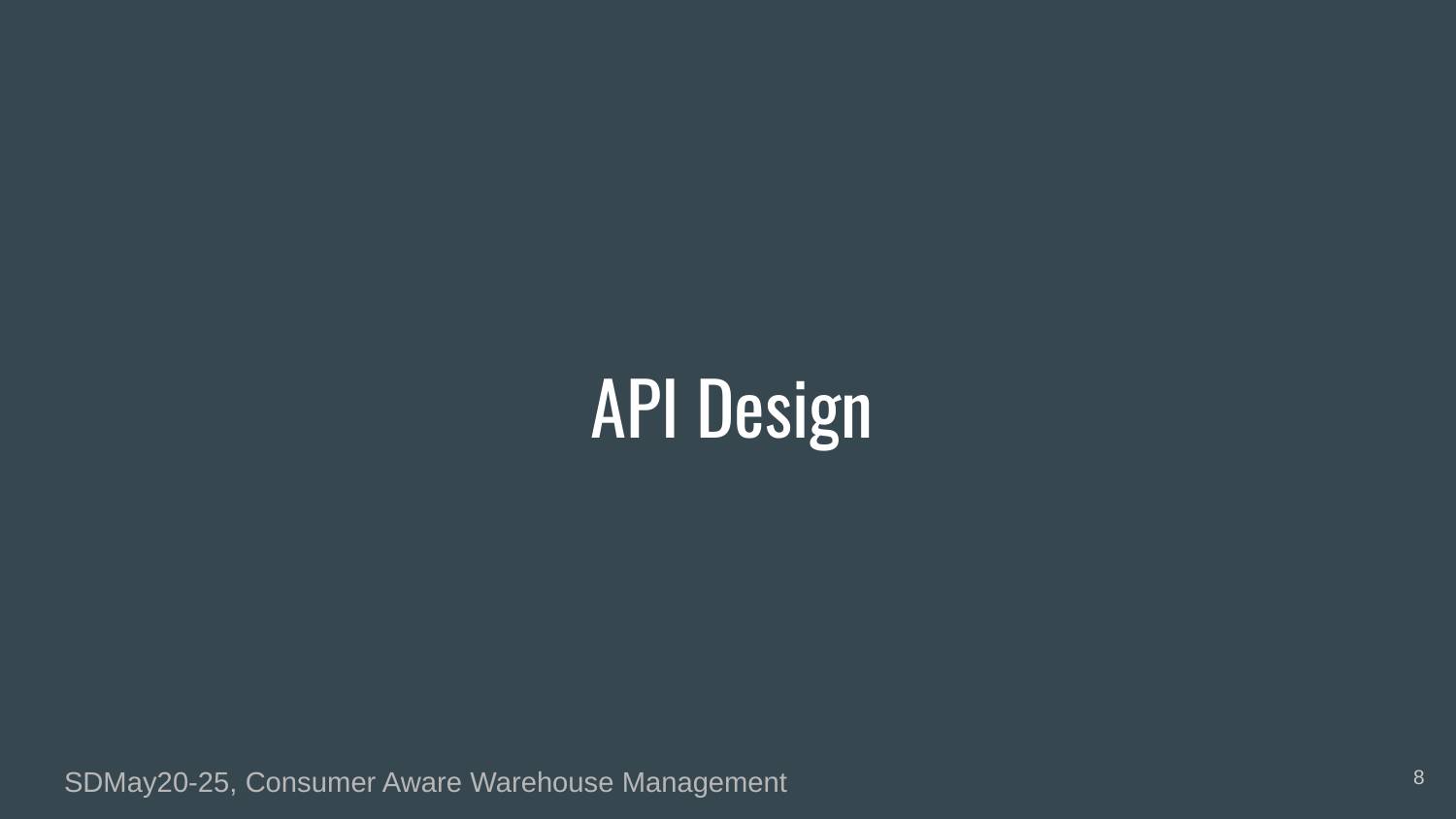

# API Design
8
SDMay20-25, Consumer Aware Warehouse Management